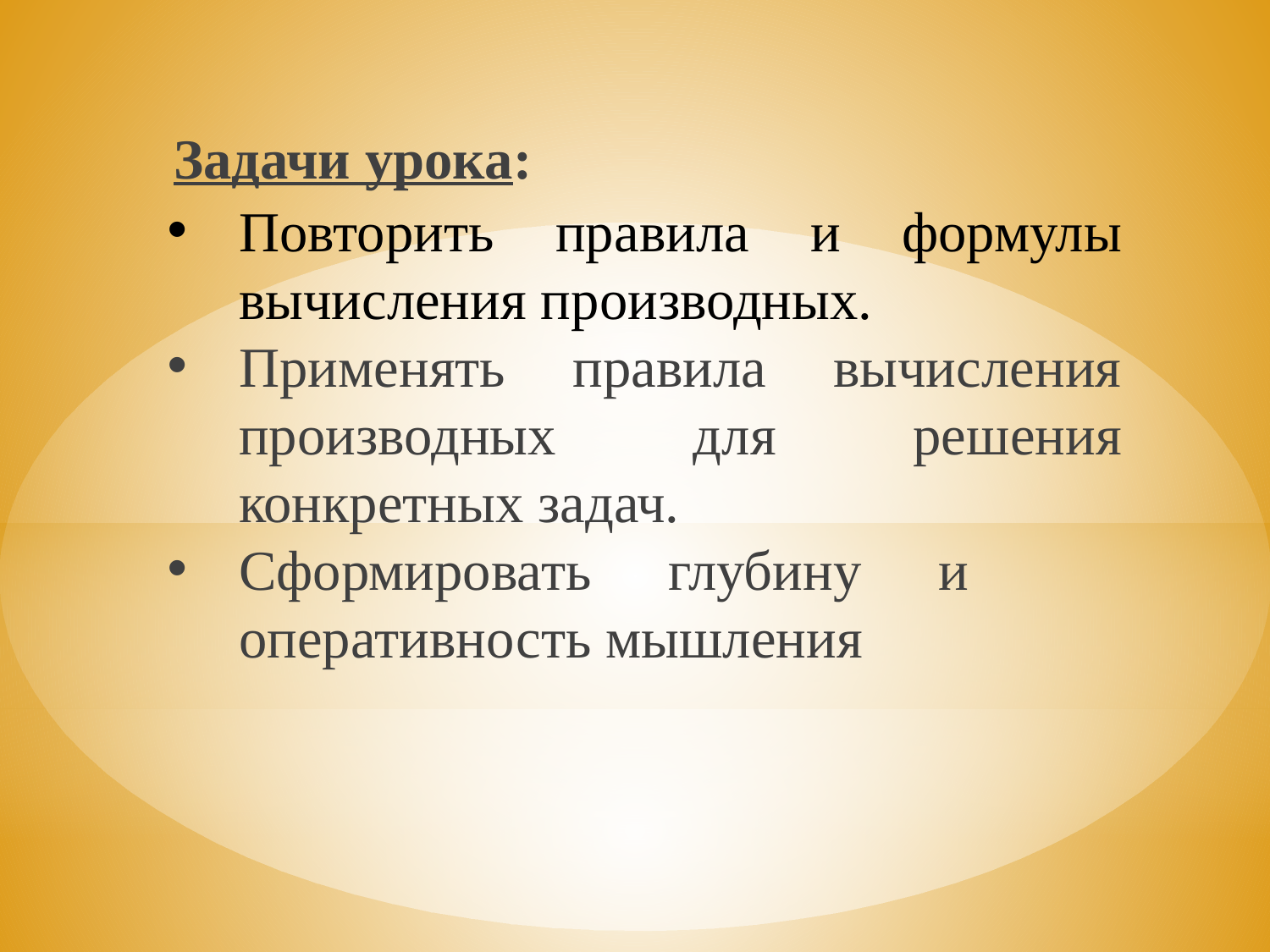

Задачи урока:
Повторить правила и формулы вычисления производных.
Применять правила вычисления производных для решения конкретных задач.
Сформировать глубину и   оперативность мышления